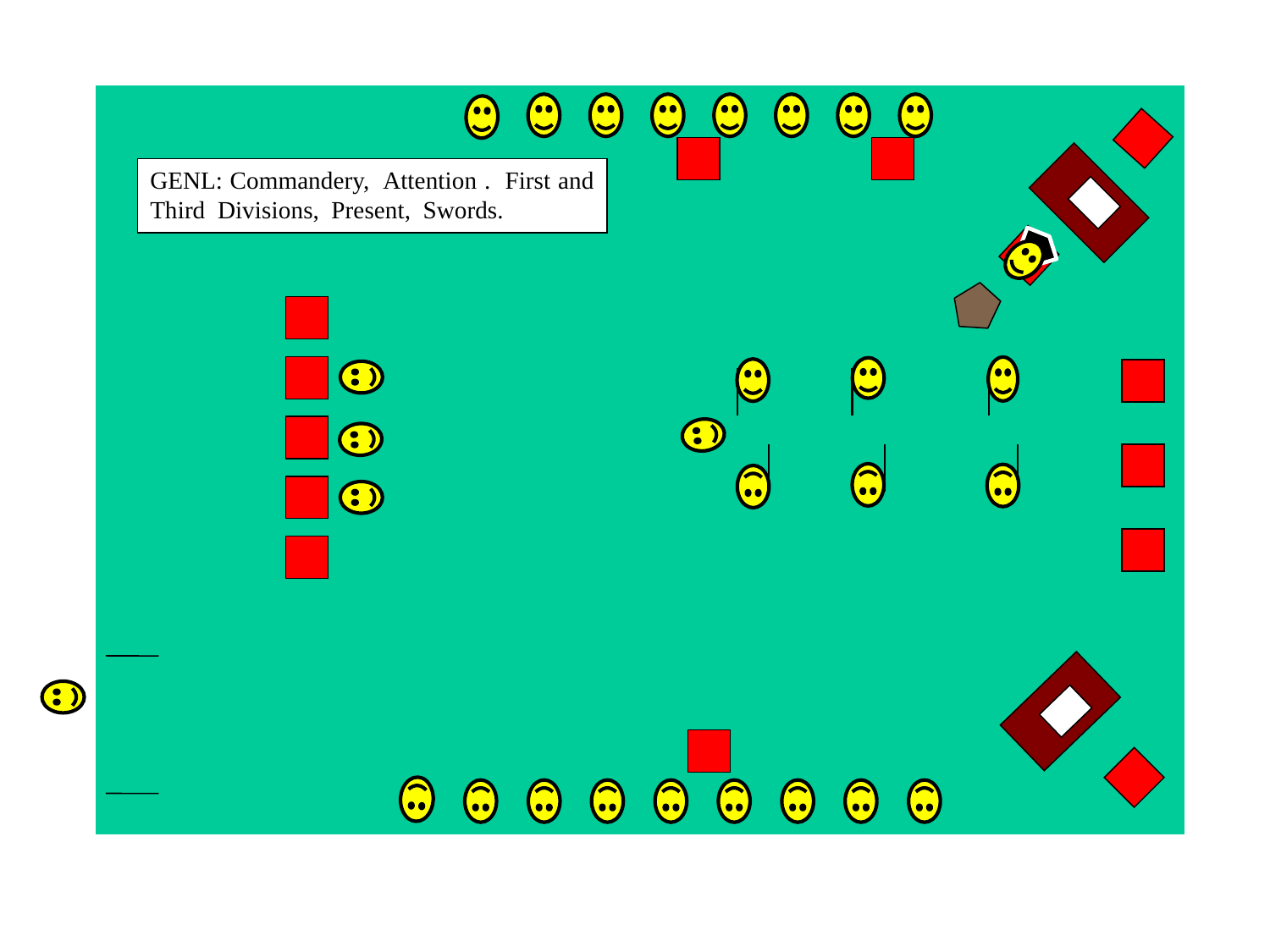

GENL: Commandery,  Attention .  First and Third  Divisions,  Present,  Swords.